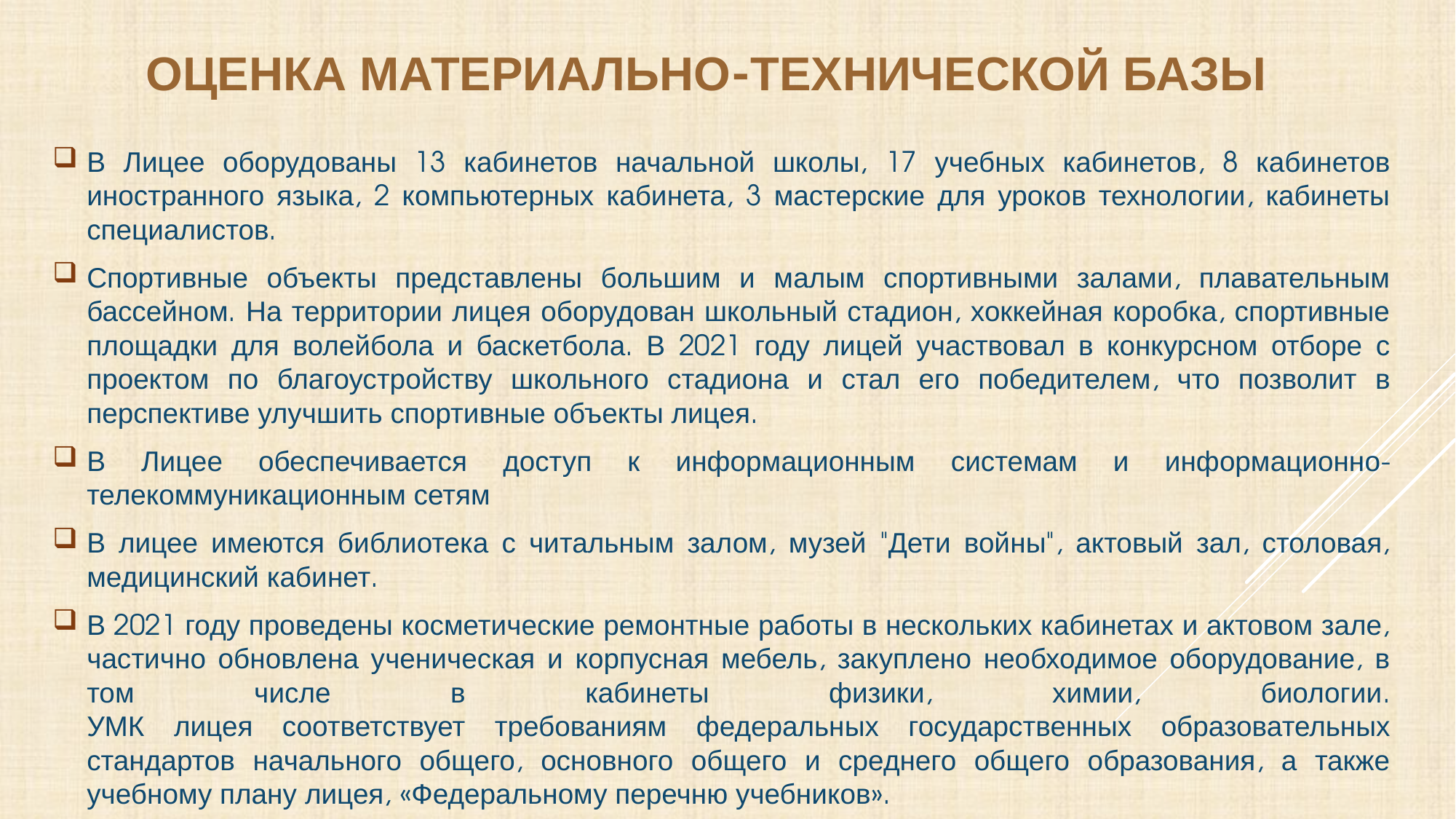

# Оценка материально-технической базы
В Лицее оборудованы 13 кабинетов начальной школы, 17 учебных кабинетов, 8 кабинетов иностранного языка, 2 компьютерных кабинета, 3 мастерские для уроков технологии, кабинеты специалистов.
Спортивные объекты представлены большим и малым спортивными залами, плавательным бассейном. На территории лицея оборудован школьный стадион, хоккейная коробка, спортивные площадки для волейбола и баскетбола. В 2021 году лицей участвовал в конкурсном отборе с проектом по благоустройству школьного стадиона и стал его победителем, что позволит в перспективе улучшить спортивные объекты лицея.
В Лицее обеспечивается доступ к информационным системам и информационно-телекоммуникационным сетям
В лицее имеются библиотека с читальным залом, музей "Дети войны", актовый зал, столовая, медицинский кабинет.
В 2021 году проведены косметические ремонтные работы в нескольких кабинетах и актовом зале, частично обновлена ученическая и корпусная мебель, закуплено необходимое оборудование, в том числе в кабинеты физики, химии, биологии.
УМК лицея соответствует требованиям федеральных государственных образовательных стандартов начального общего, основного общего и среднего общего образования, а также учебному плану лицея, «Федеральному перечню учебников».